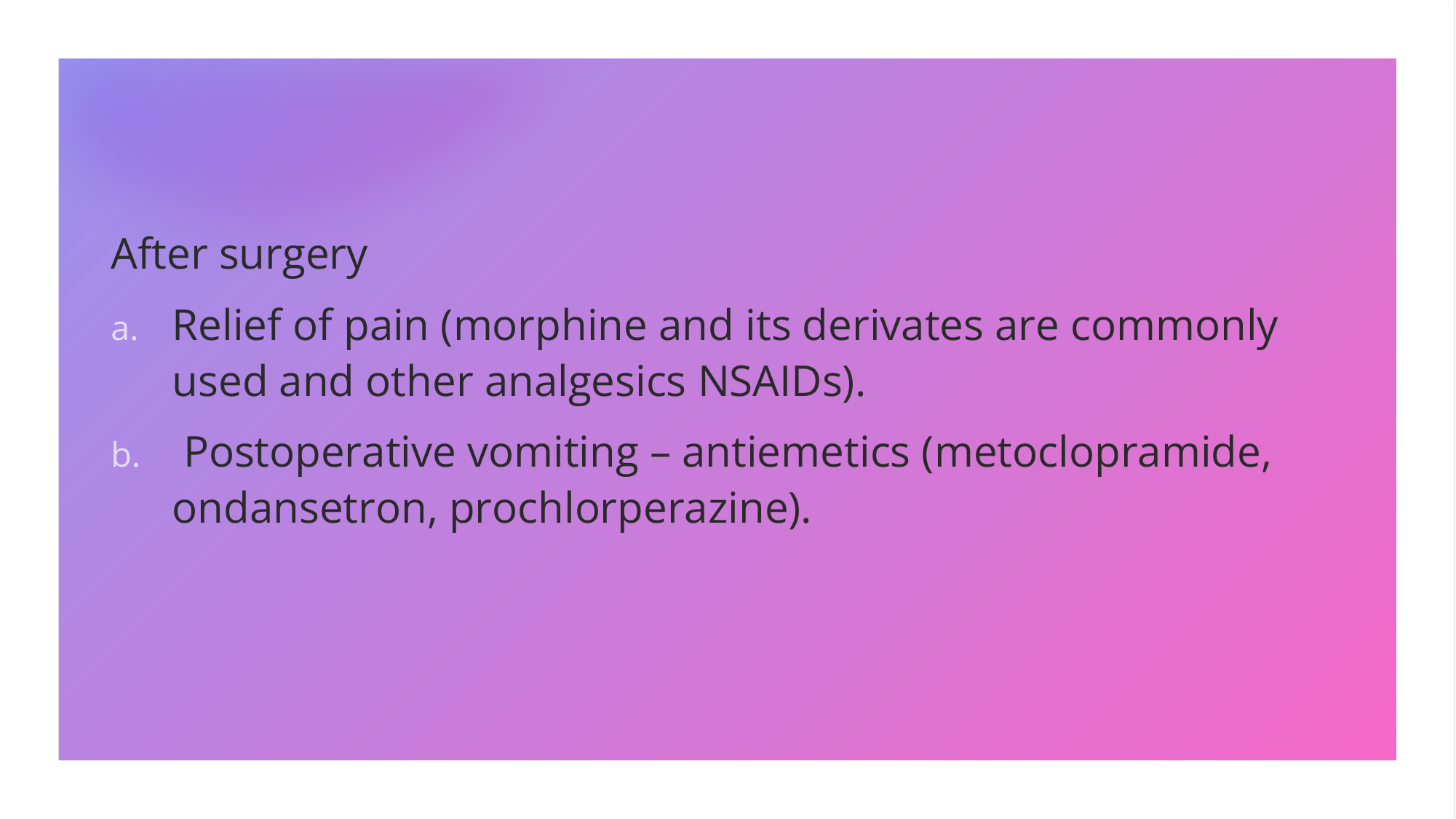

#
After surgery
Relief of pain (morphine and its derivates are commonly used and other analgesics NSAIDs).
 Postoperative vomiting – antiemetics (metoclopramide, ondansetron, prochlorperazine).